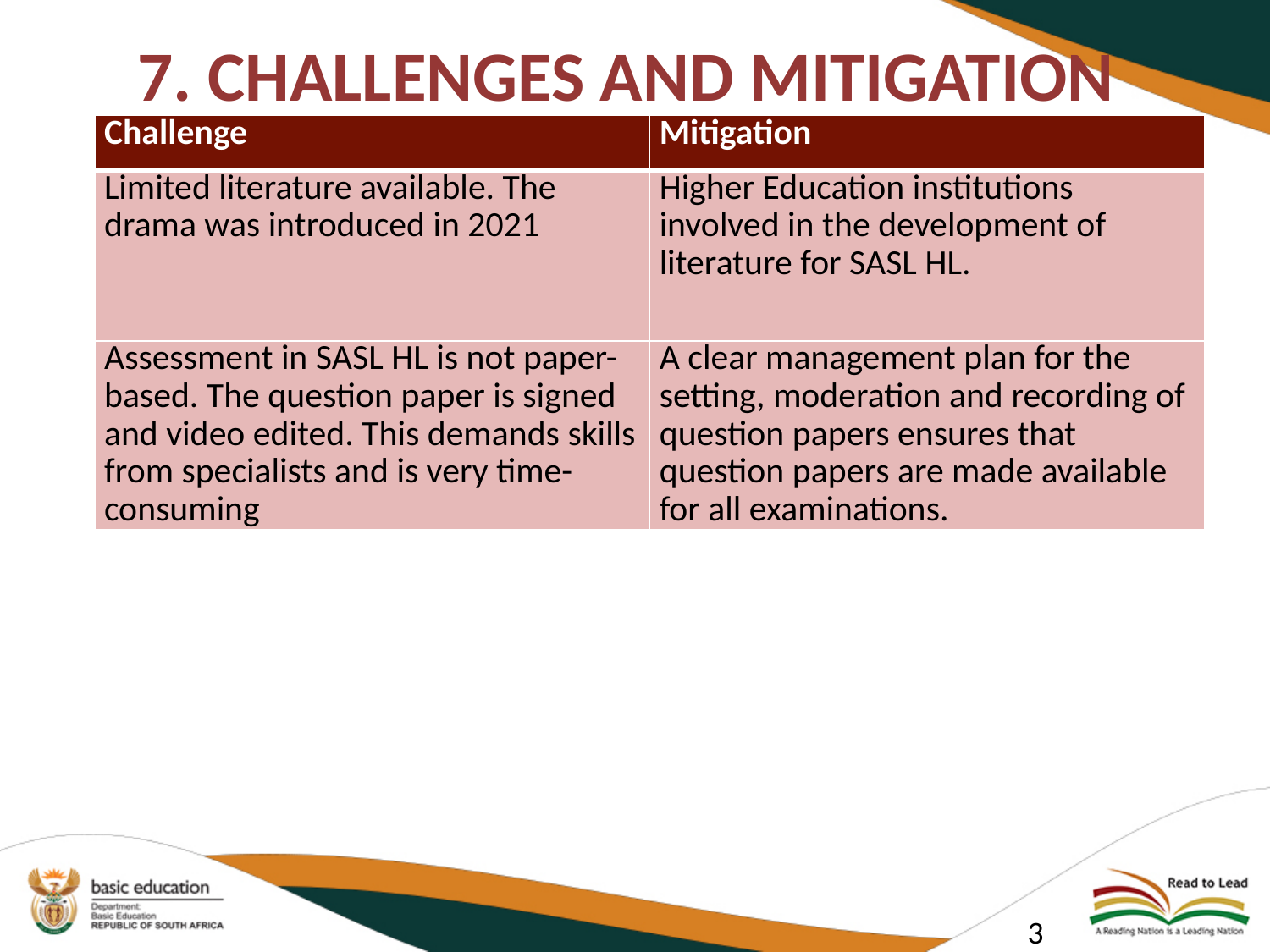

# 7. CHALLENGES AND MITIGATION
| Challenge | Mitigation |
| --- | --- |
| Limited literature available. The drama was introduced in 2021 | Higher Education institutions involved in the development of literature for SASL HL. |
| Assessment in SASL HL is not paper-based. The question paper is signed and video edited. This demands skills from specialists and is very time-consuming | A clear management plan for the setting, moderation and recording of question papers ensures that question papers are made available for all examinations. |
3